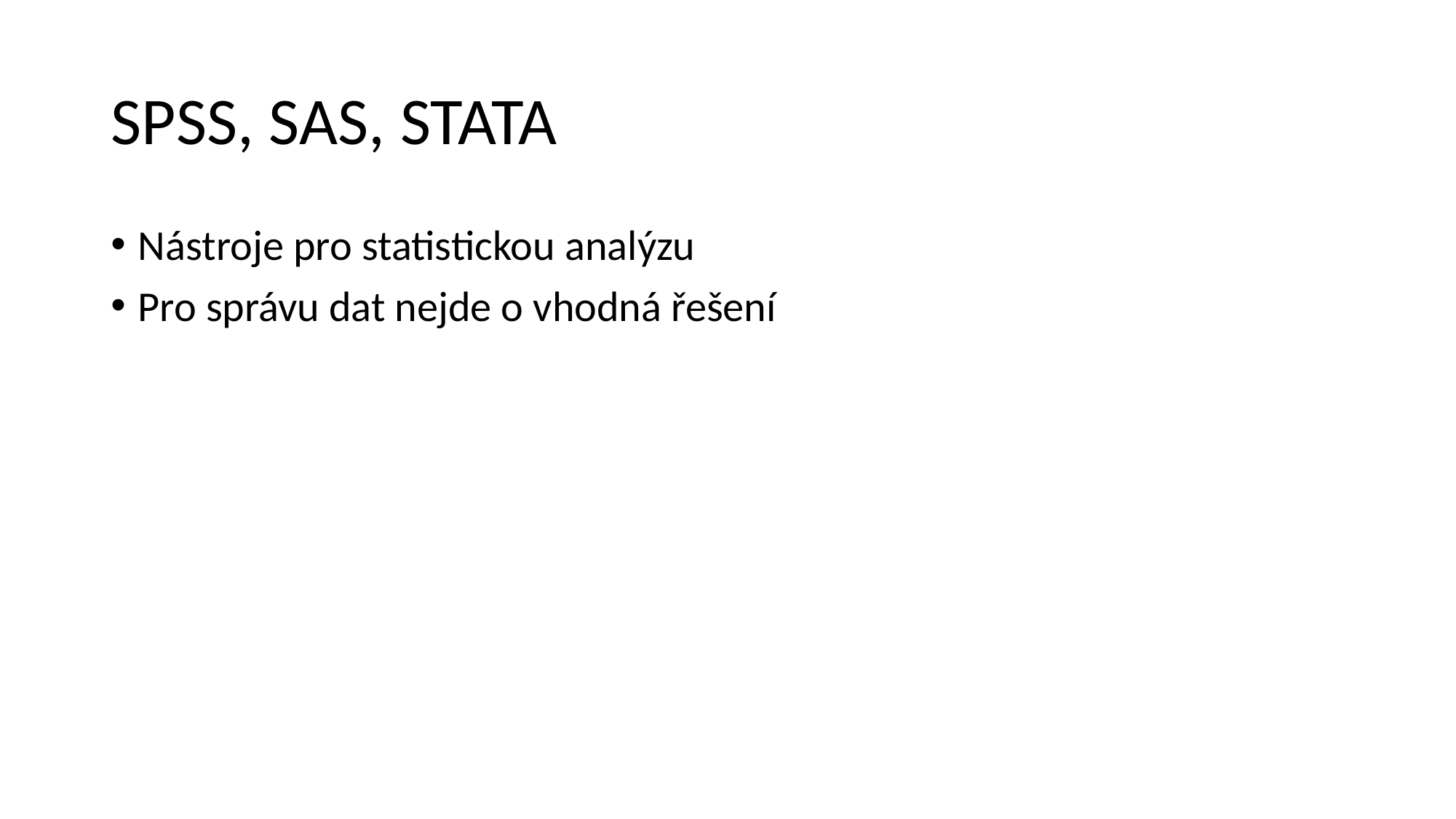

# SPSS, SAS, STATA
Nástroje pro statistickou analýzu
Pro správu dat nejde o vhodná řešení